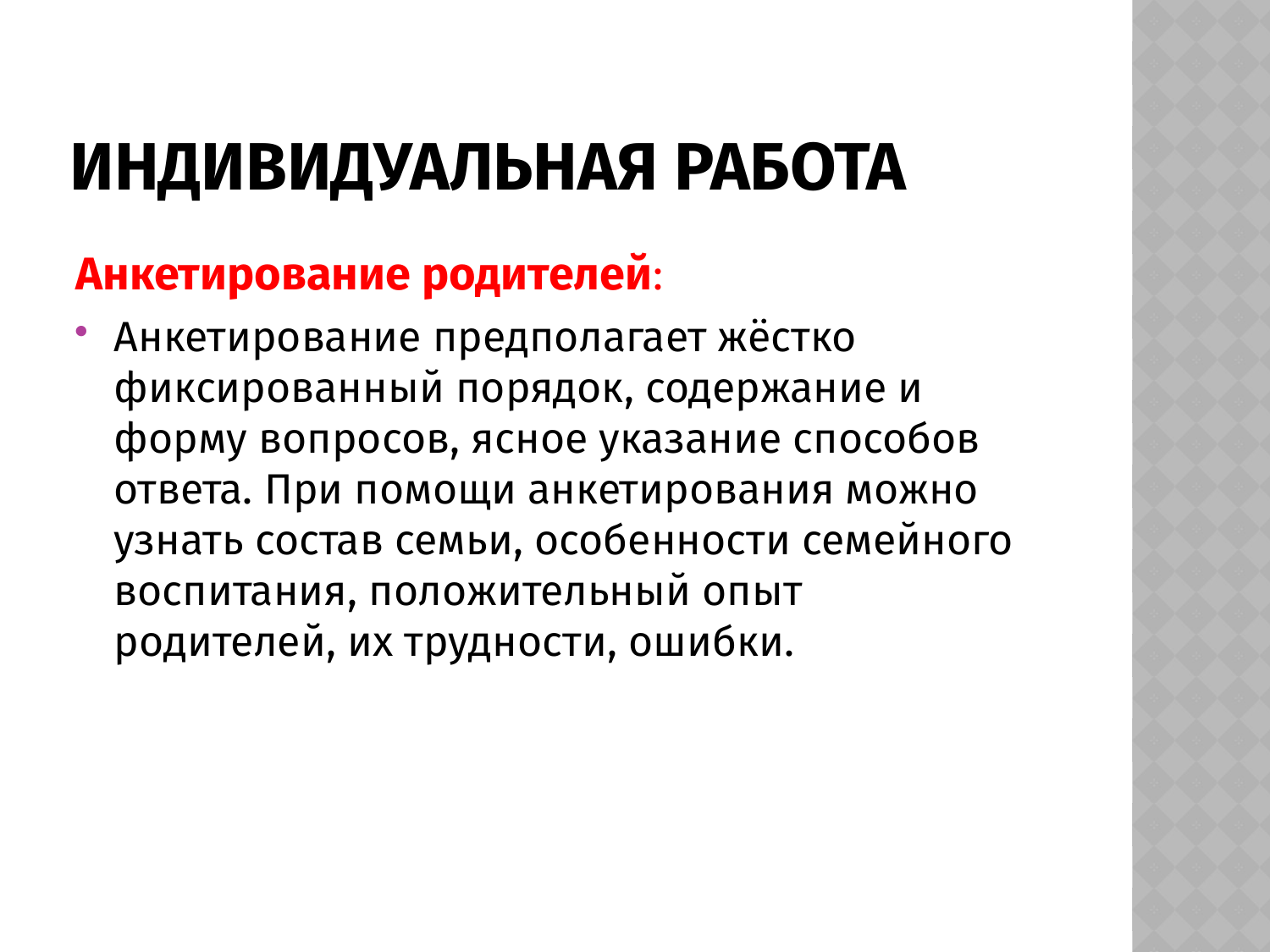

# Индивидуальная работа
Анкетирование родителей:
Анкетирование предполагает жёстко фиксированный порядок, содержание и форму вопросов, ясное указание способов ответа. При помощи анкетирования можно узнать состав семьи, особенности семейного воспитания, положительный опыт родителей, их трудности, ошибки.